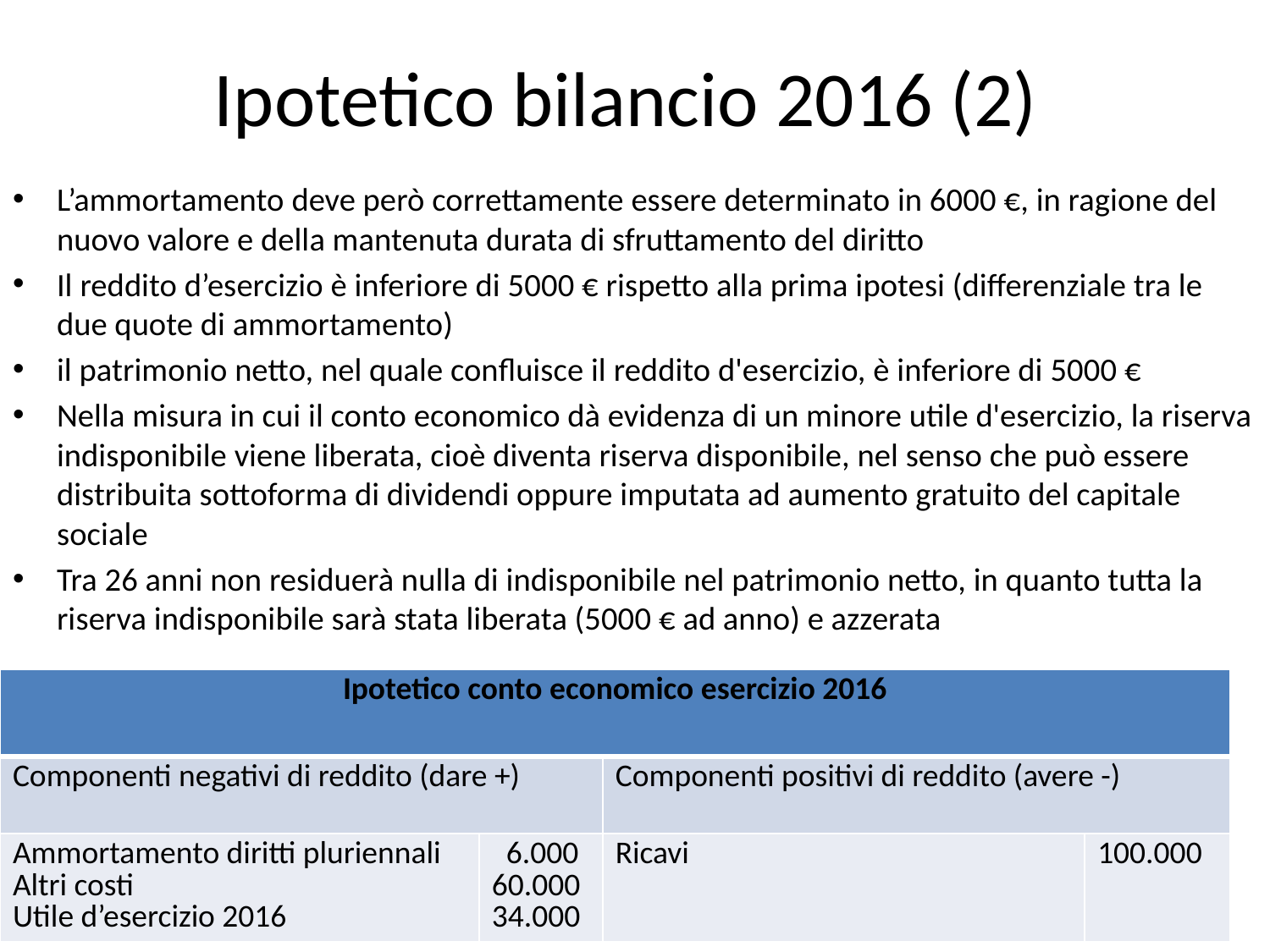

# Ipotetico bilancio 2016 (2)
L’ammortamento deve però correttamente essere determinato in 6000 €, in ragione del nuovo valore e della mantenuta durata di sfruttamento del diritto
Il reddito d’esercizio è inferiore di 5000 € rispetto alla prima ipotesi (differenziale tra le due quote di ammortamento)
il patrimonio netto, nel quale confluisce il reddito d'esercizio, è inferiore di 5000 €
Nella misura in cui il conto economico dà evidenza di un minore utile d'esercizio, la riserva indisponibile viene liberata, cioè diventa riserva disponibile, nel senso che può essere distribuita sottoforma di dividendi oppure imputata ad aumento gratuito del capitale sociale
Tra 26 anni non residuerà nulla di indisponibile nel patrimonio netto, in quanto tutta la riserva indisponibile sarà stata liberata (5000 € ad anno) e azzerata
| Ipotetico conto economico esercizio 2016 |  |  |  |
| --- | --- | --- | --- |
| Componenti negativi di reddito (dare +) |  | Componenti positivi di reddito (avere -) |  |
| Ammortamento diritti pluriennali Altri costi Utile d’esercizio 2016 | 6.000 60.000 34.000 | Ricavi | 100.000 |